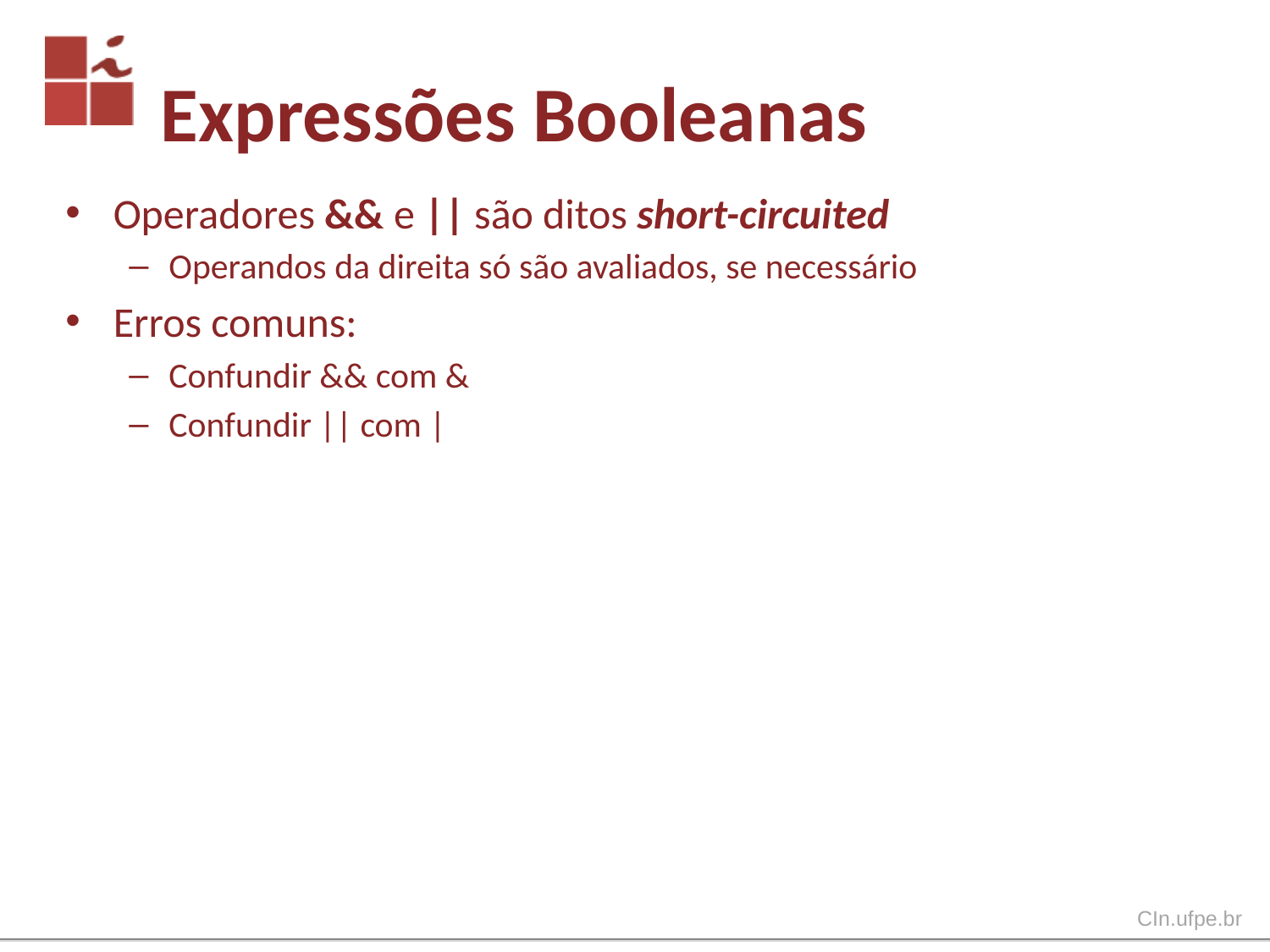

# Expressões Booleanas
Operadores && e || são ditos short-circuited
Operandos da direita só são avaliados, se necessário
Erros comuns:
Confundir && com &
Confundir || com |